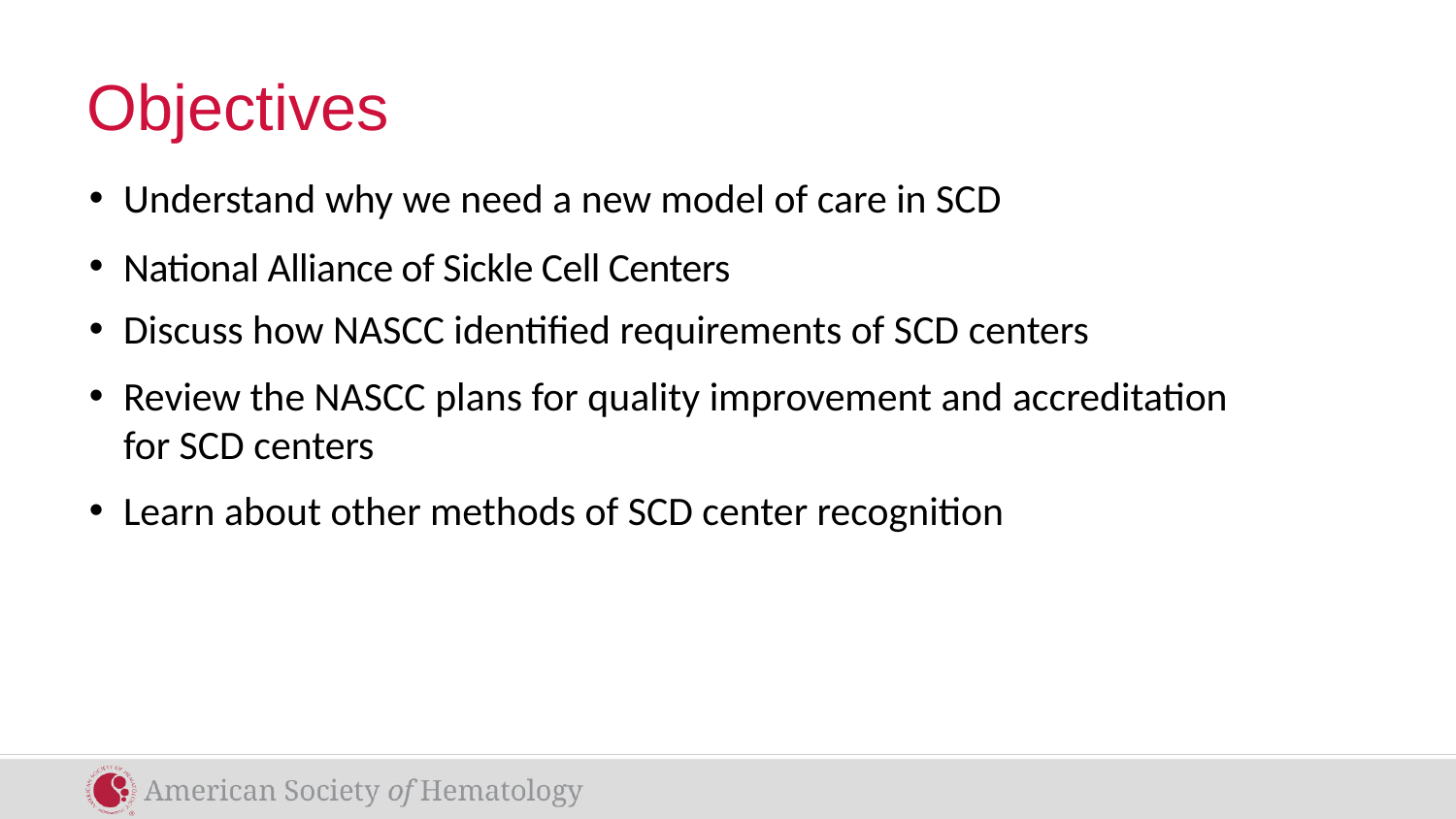

# Objectives
Understand why we need a new model of care in SCD
National Alliance of Sickle Cell Centers
Discuss how NASCC identified requirements of SCD centers
Review the NASCC plans for quality improvement and accreditation for SCD centers
Learn about other methods of SCD center recognition